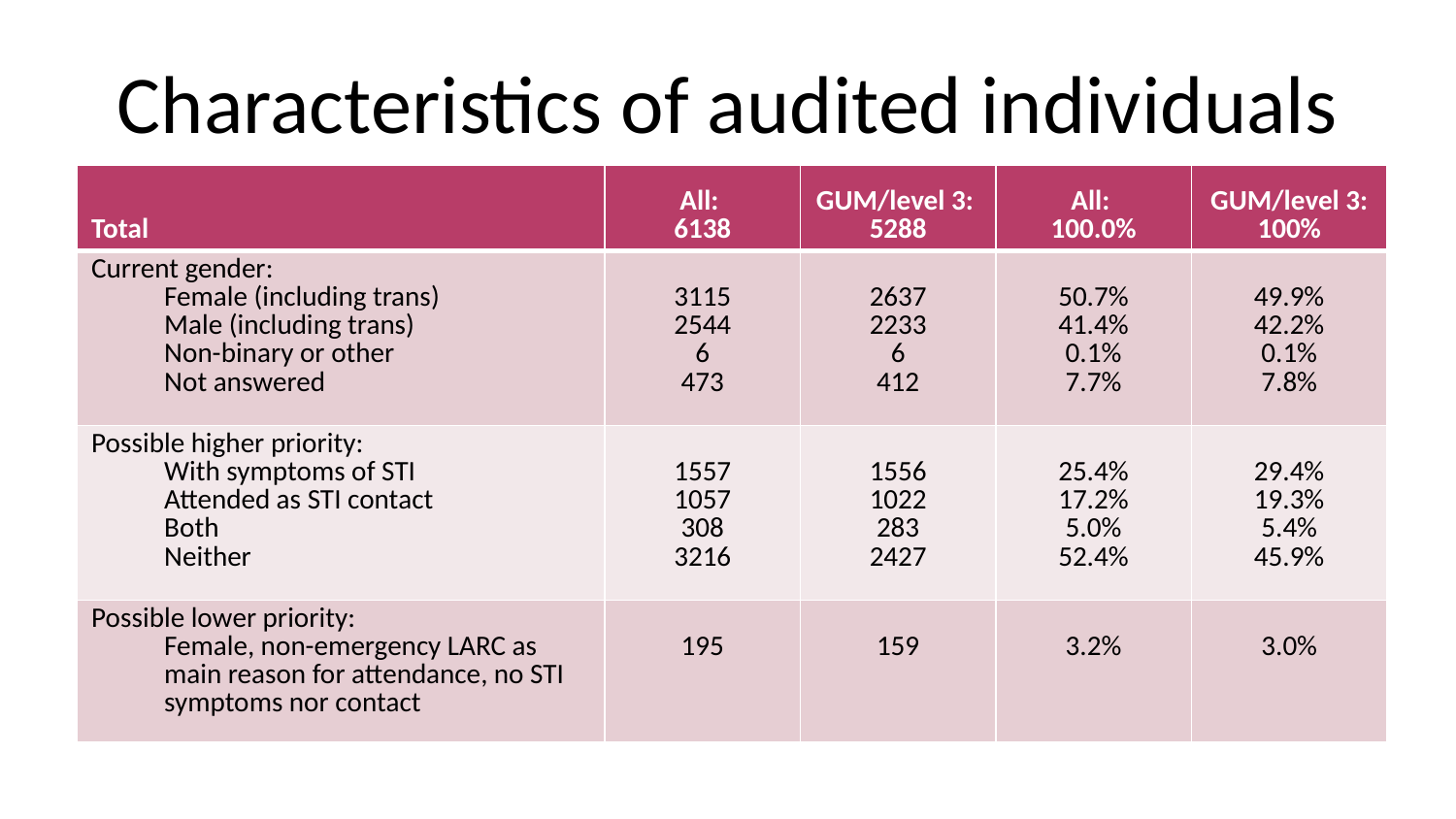

# Characteristics of audited individuals
| Total | All: 6138 | GUM/level 3: 5288 | All: 100.0% | GUM/level 3: 100% |
| --- | --- | --- | --- | --- |
| Current gender: Female (including trans) Male (including trans) Non-binary or other Not answered | 3115 2544 6 473 | 2637 2233 6 412 | 50.7% 41.4% 0.1% 7.7% | 49.9% 42.2% 0.1% 7.8% |
| Possible higher priority: With symptoms of STI Attended as STI contact Both Neither | 1557 1057 308 3216 | 1556 1022 283 2427 | 25.4% 17.2% 5.0% 52.4% | 29.4% 19.3% 5.4% 45.9% |
| Possible lower priority: Female, non-emergency LARC as main reason for attendance, no STI symptoms nor contact | 195 | 159 | 3.2% | 3.0% |